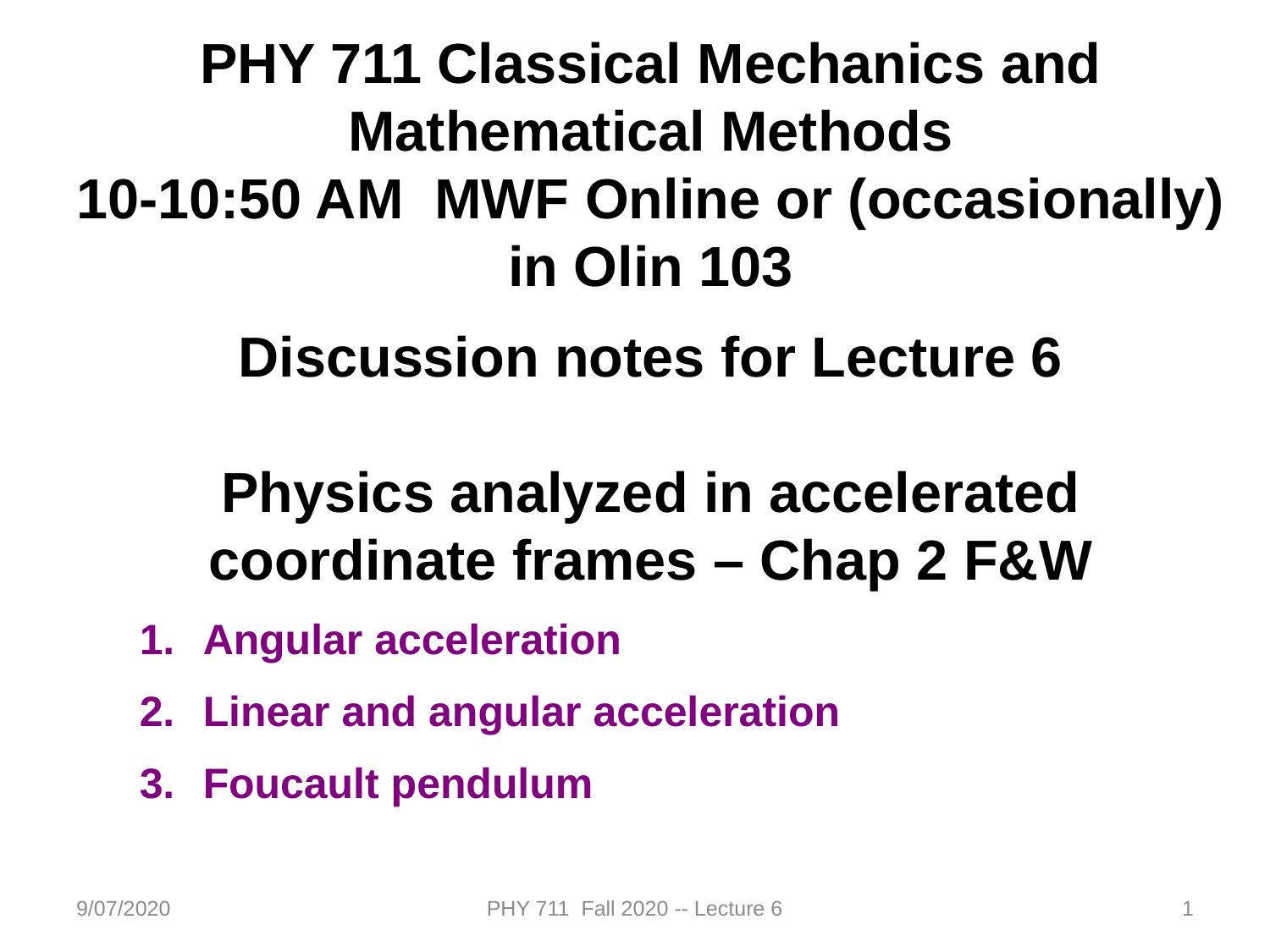

PHY 711 Classical Mechanics and Mathematical Methods
10-10:50 AM  MWF Online or (occasionally) in Olin 103

Discussion notes for Lecture 6

Physics analyzed in accelerated coordinate frames – Chap 2 F&W
Angular acceleration
Linear and angular acceleration
Foucault pendulum

9/07/2020
PHY 711  Fall 2020 -- Lecture 6
1